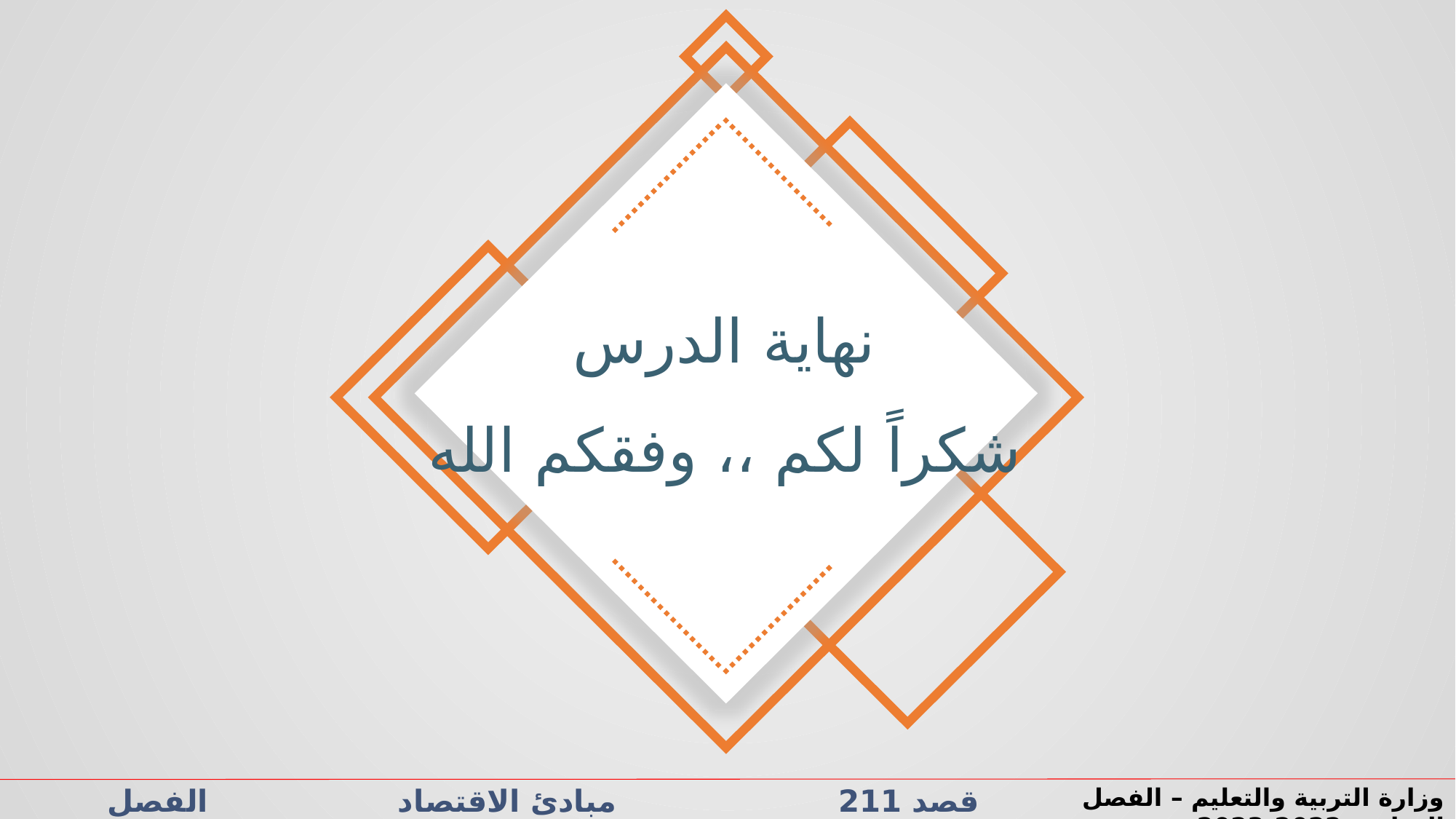

نهاية الدرس
شكراً لكم ،، وفقكم الله

قصد 211                     مبادئ الاقتصاد                  الفصل الدراسي الثاني                   الدرس 1-1:  الدورات الاقتصادية
وزارة التربية والتعليم – الفصل الدراسي2022-2023